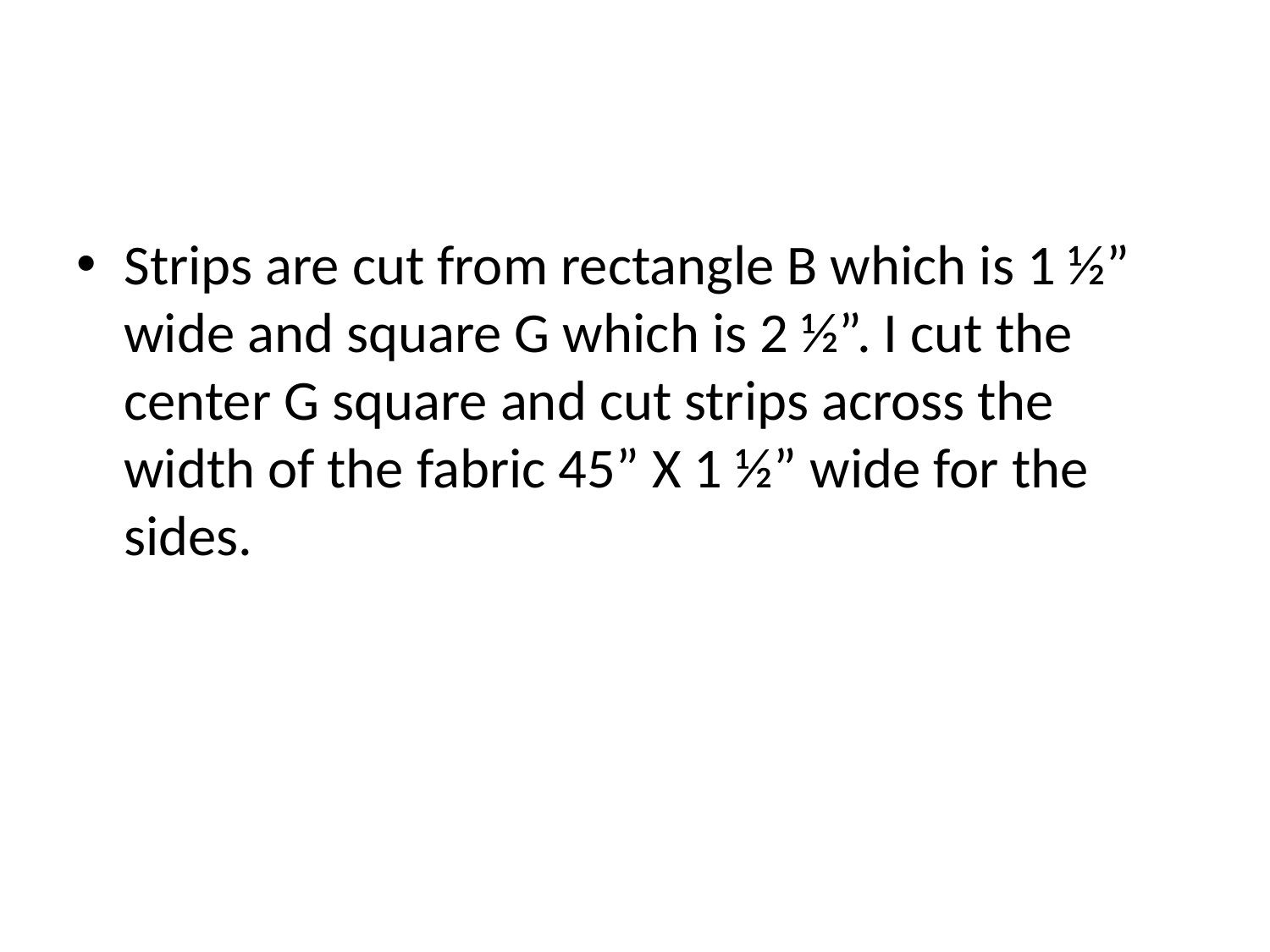

Strips are cut from rectangle B which is 1 ½” wide and square G which is 2 ½”. I cut the center G square and cut strips across the width of the fabric 45” X 1 ½” wide for the sides.